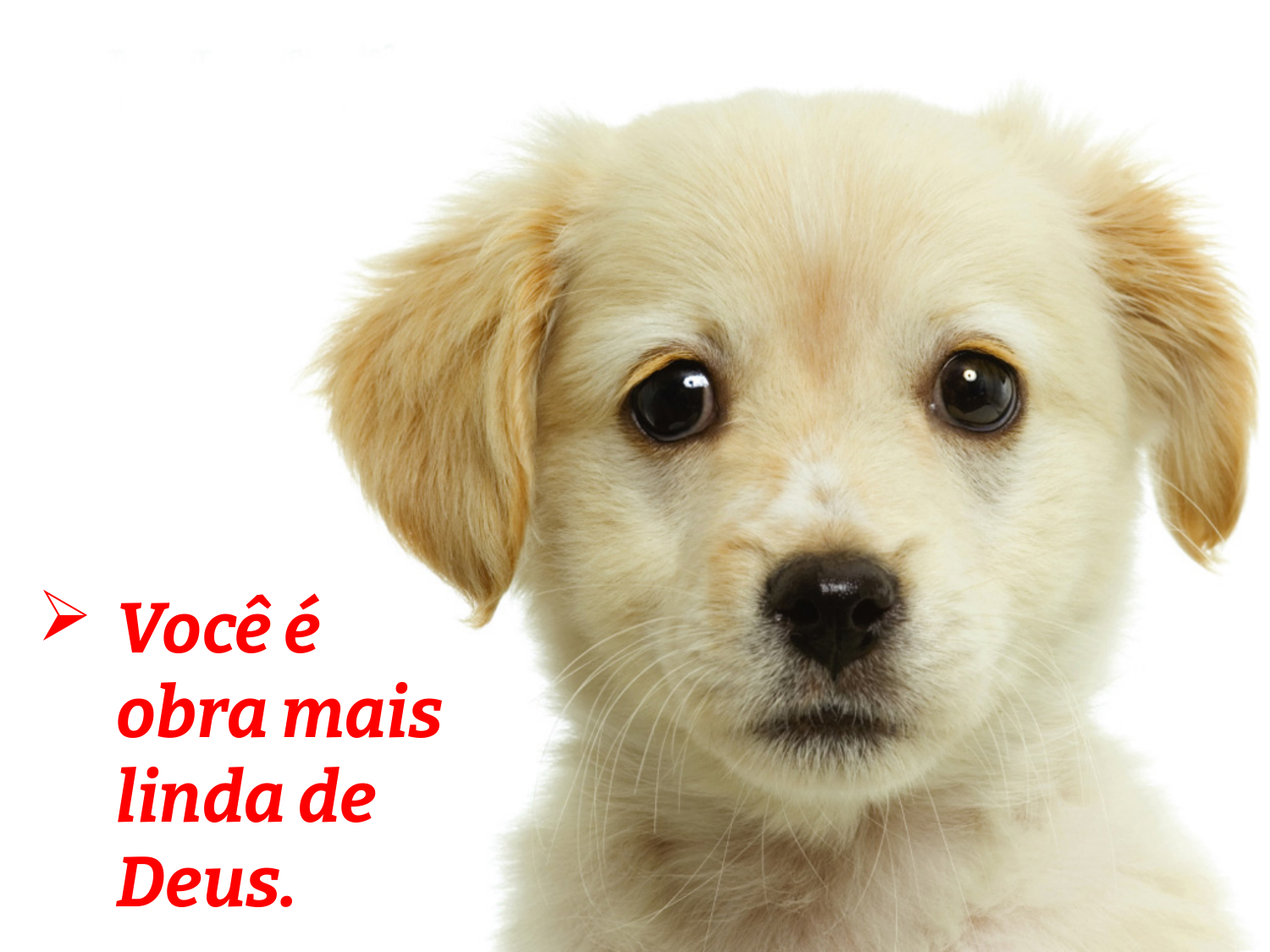

Você é obra mais linda de Deus.